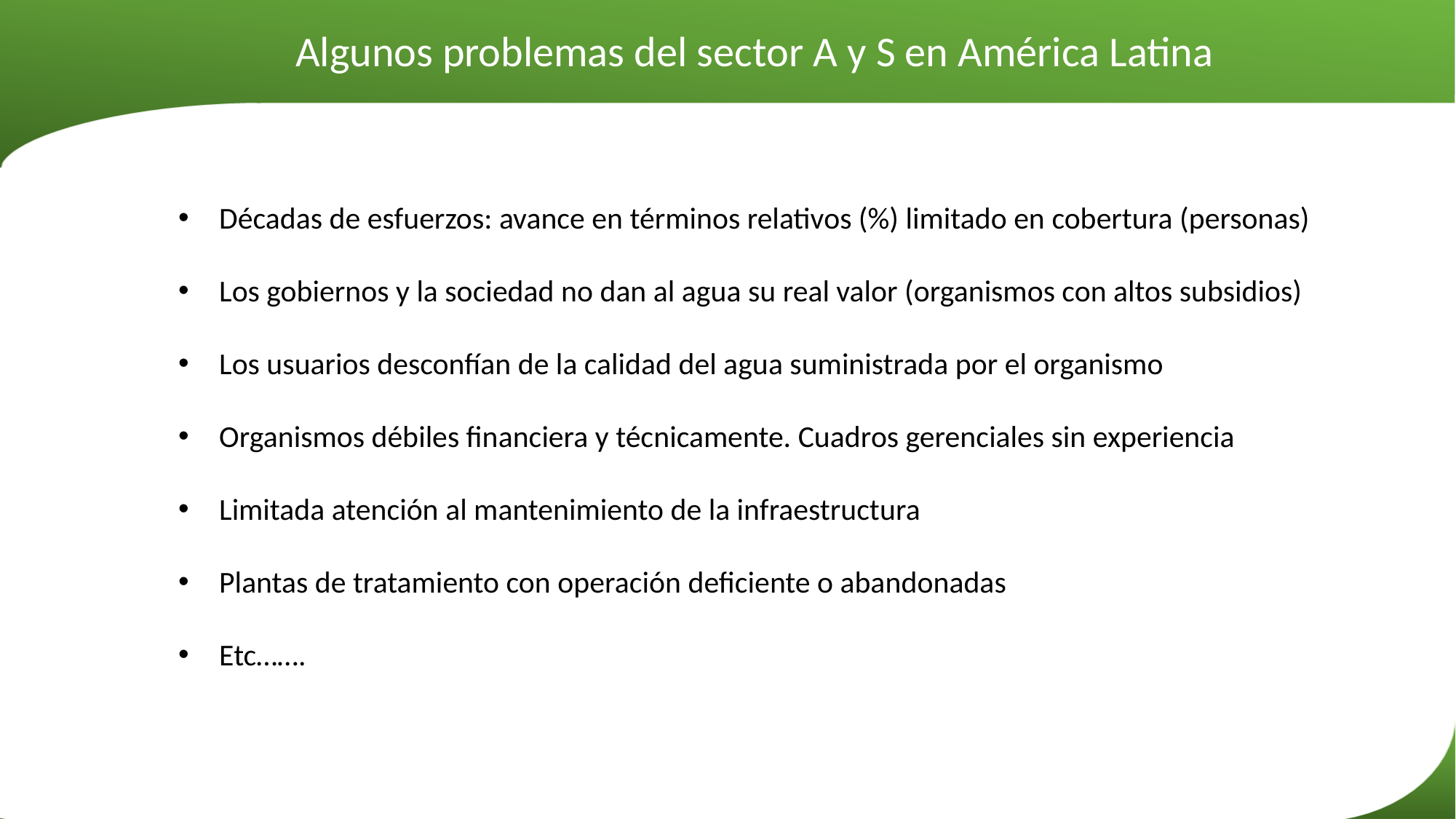

Algunos problemas del sector A y S en América Latina
Décadas de esfuerzos: avance en términos relativos (%) limitado en cobertura (personas)

Los gobiernos y la sociedad no dan al agua su real valor (organismos con altos subsidios)

Los usuarios desconfían de la calidad del agua suministrada por el organismo

Organismos débiles financiera y técnicamente. Cuadros gerenciales sin experiencia

Limitada atención al mantenimiento de la infraestructura

Plantas de tratamiento con operación deficiente o abandonadas

Etc…….